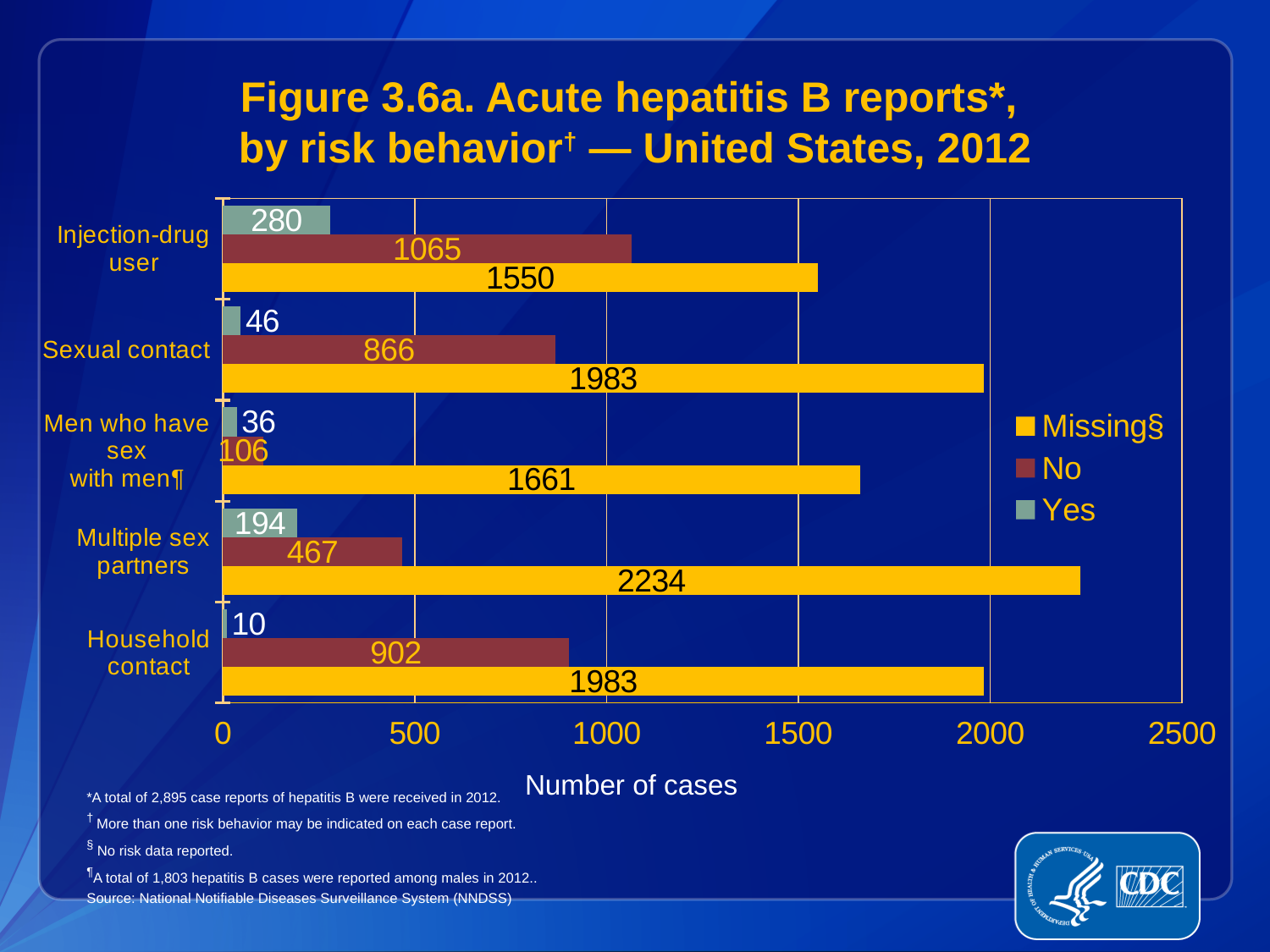

Figure 3.6a. Acute hepatitis B reports*,
by risk behavior† — United States, 2012

### Chart

| Category | Yes | No | Missing§ |
|---|---|---|---|
| Injection-drug user | 280.0 | 1065.0 | 1550.0 |
| Sexual contact | 46.0 | 866.0 | 1983.0 |
| Men who have sex
with men¶ | 36.0 | 106.0 | 1661.0 |
| Multiple sex partners | 194.0 | 467.0 | 2234.0 |
| Household contact | 10.0 | 902.0 | 1983.0 |
Number of cases
*A total of 2,895 case reports of hepatitis B were received in 2012.
† More than one risk behavior may be indicated on each case report.
§ No risk data reported.
¶A total of 1,803 hepatitis B cases were reported among males in 2012..
Source: National Notifiable Diseases Surveillance System (NNDSS)